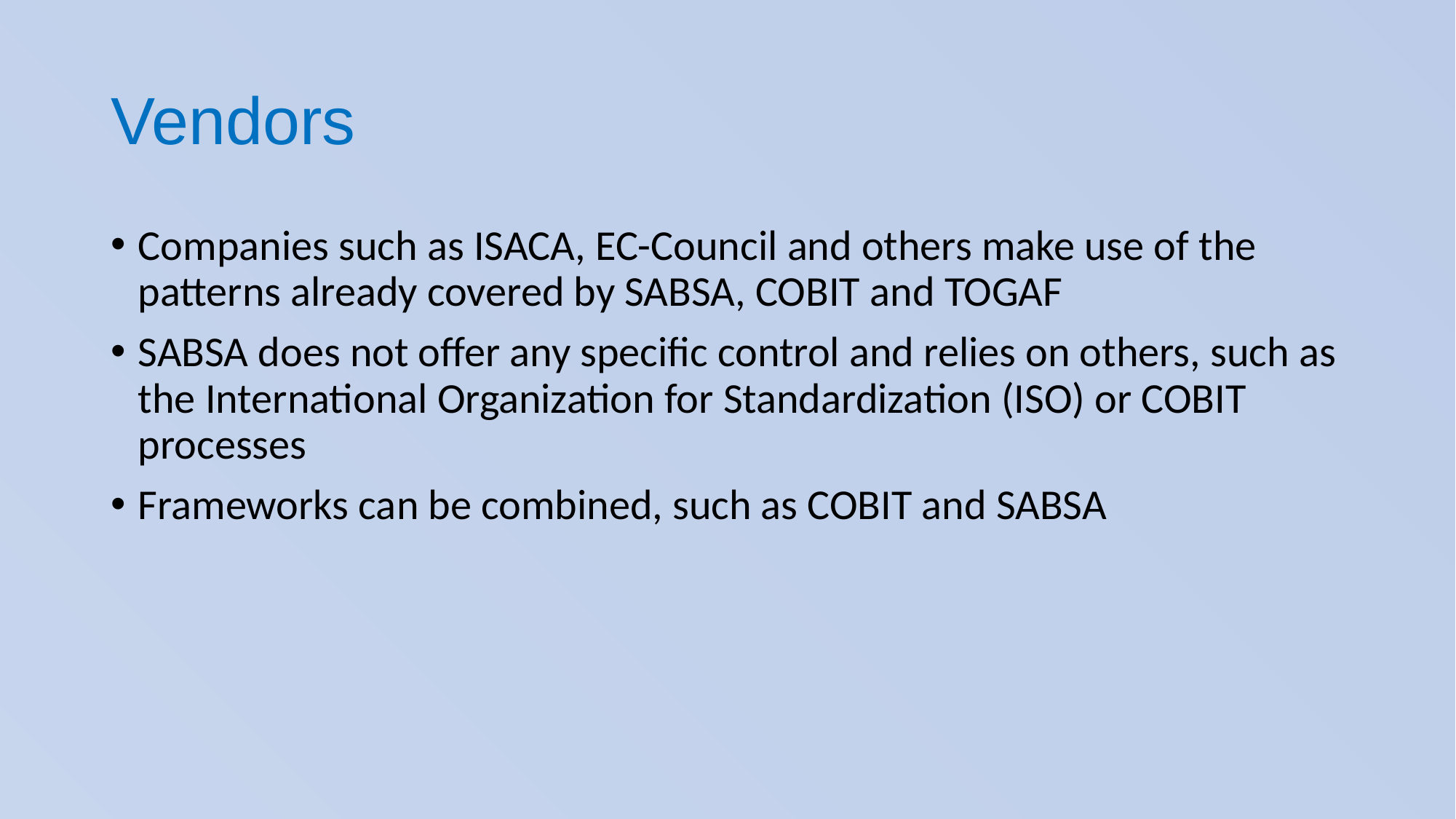

# Vendors
Companies such as ISACA, EC-Council and others make use of the patterns already covered by SABSA, COBIT and TOGAF
SABSA does not offer any specific control and relies on others, such as the International Organization for Standardization (ISO) or COBIT processes
Frameworks can be combined, such as COBIT and SABSA